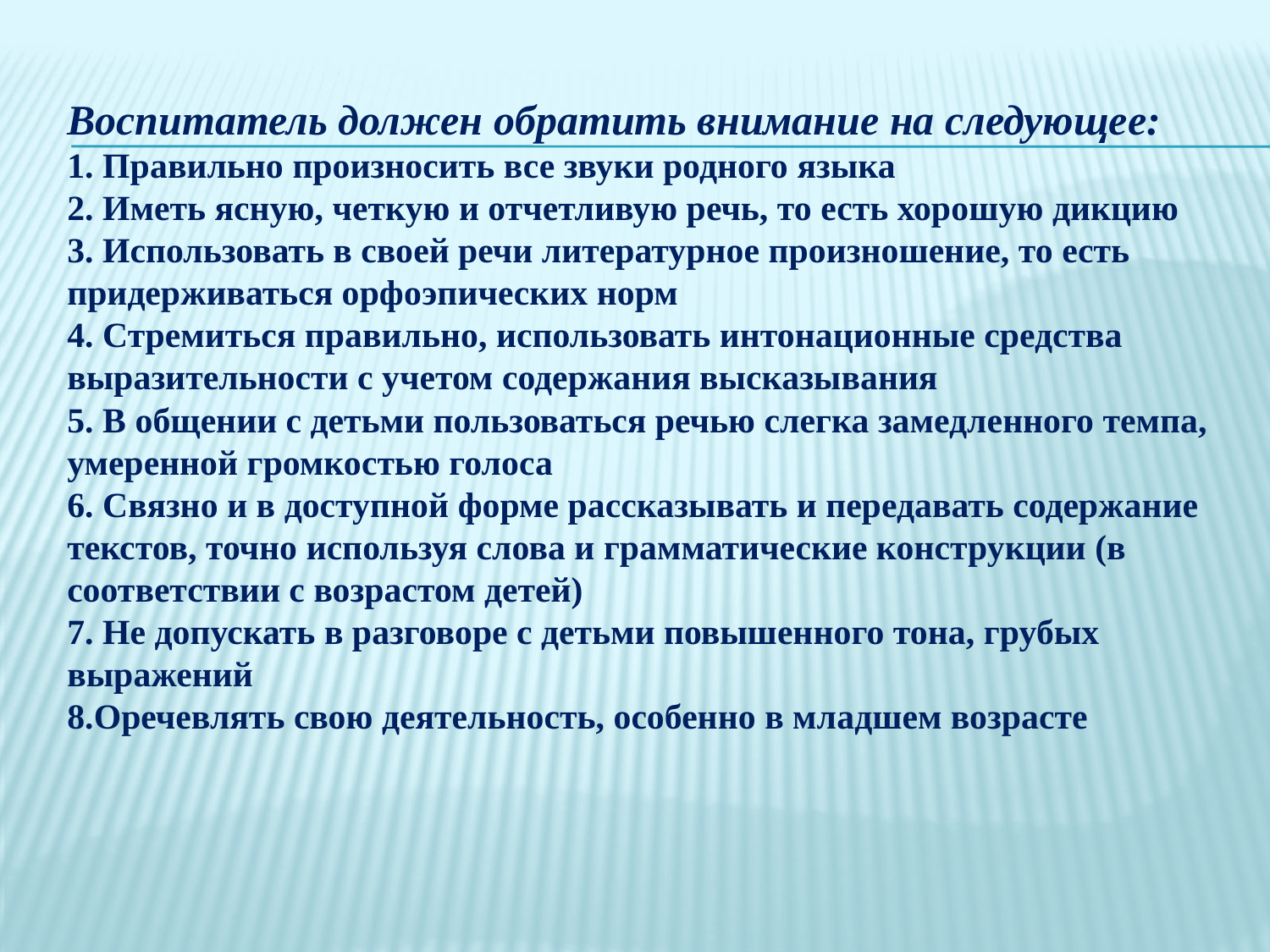

#
Воспитатель должен обратить внимание на следующее:
1. Правильно произносить все звуки родного языка
2. Иметь ясную, четкую и отчетливую речь, то есть хорошую дикцию
3. Использовать в своей речи литературное произношение, то есть придерживаться орфоэпических норм
4. Стремиться правильно, использовать интонационные средства выразительности с учетом содержания высказывания
5. В общении с детьми пользоваться речью слегка замедленного темпа, умеренной громкостью голоса
6. Связно и в доступной форме рассказывать и передавать содержание текстов, точно используя слова и грамматические конструкции (в соответствии с возрастом детей)
7. Не допускать в разговоре с детьми повышенного тона, грубых выражений
8.Оречевлять свою деятельность, особенно в младшем возрасте